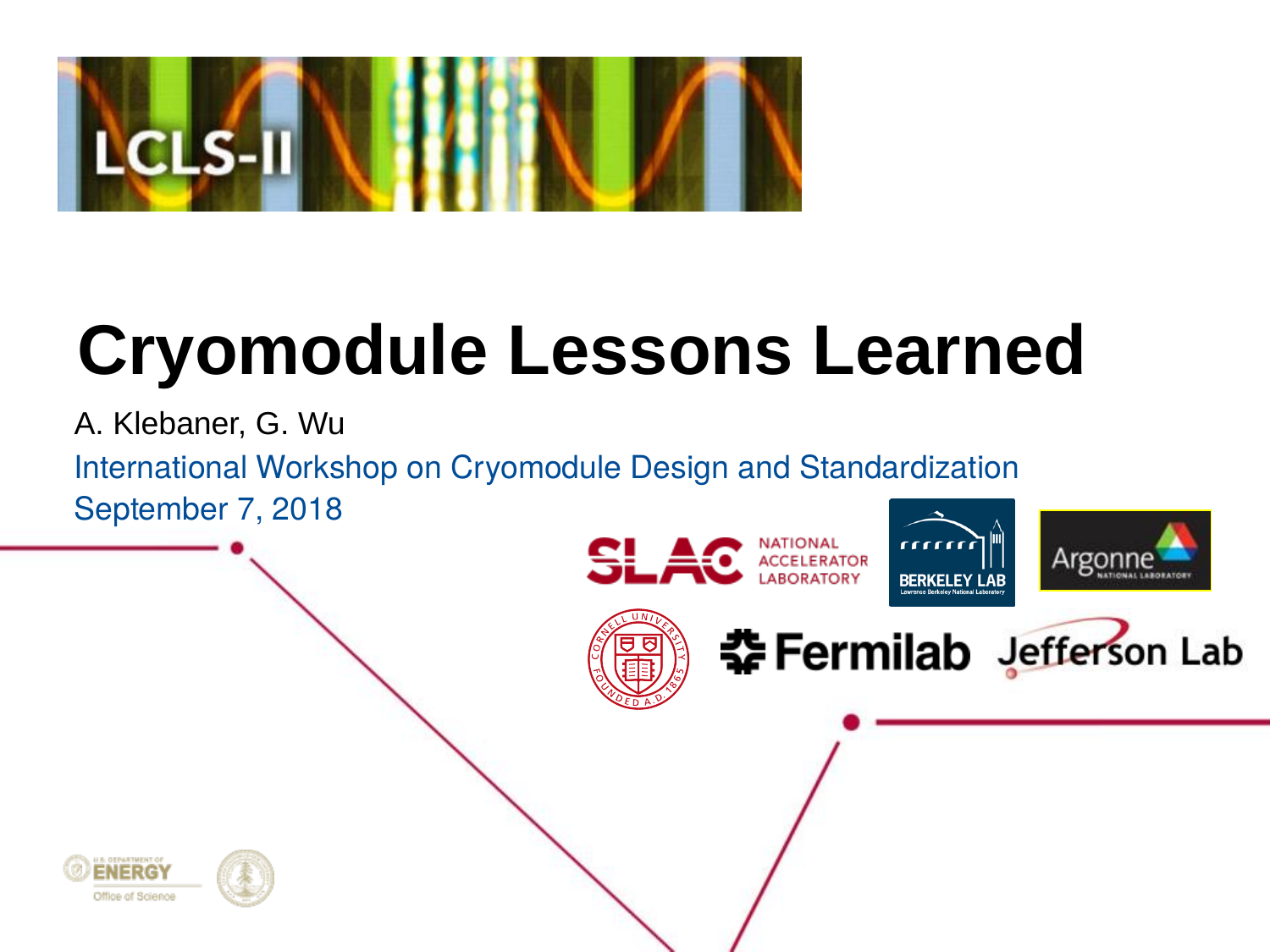

# Cryomodule Lessons Learned
A. Klebaner, G. Wu
International Workshop on Cryomodule Design and Standardization
September 7, 2018